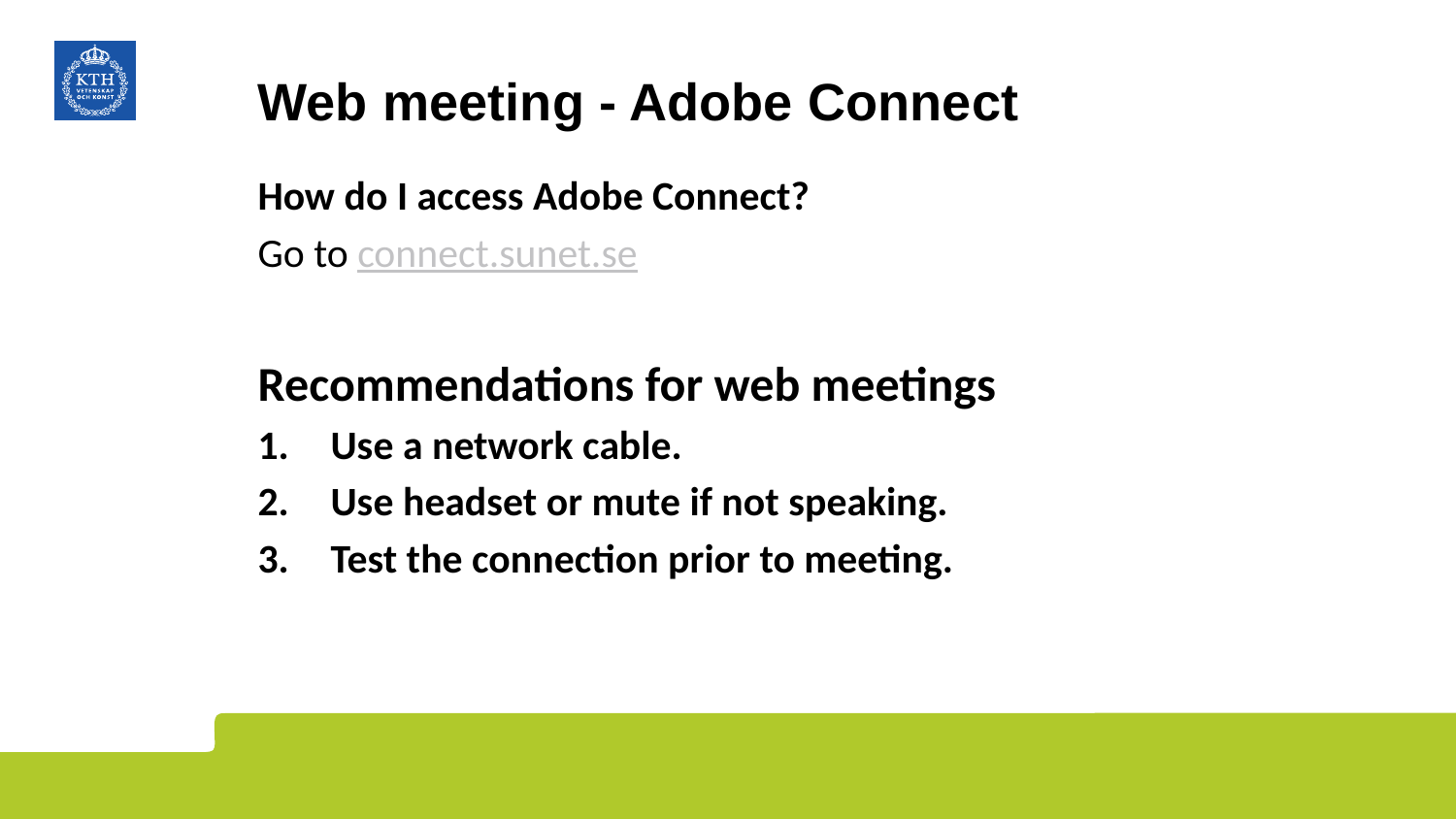

# Web meeting - Adobe Connect
How do I access Adobe Connect?
Go to connect.sunet.se

Recommendations for web meetings
Use a network cable.
Use headset or mute if not speaking.
Test the connection prior to meeting.